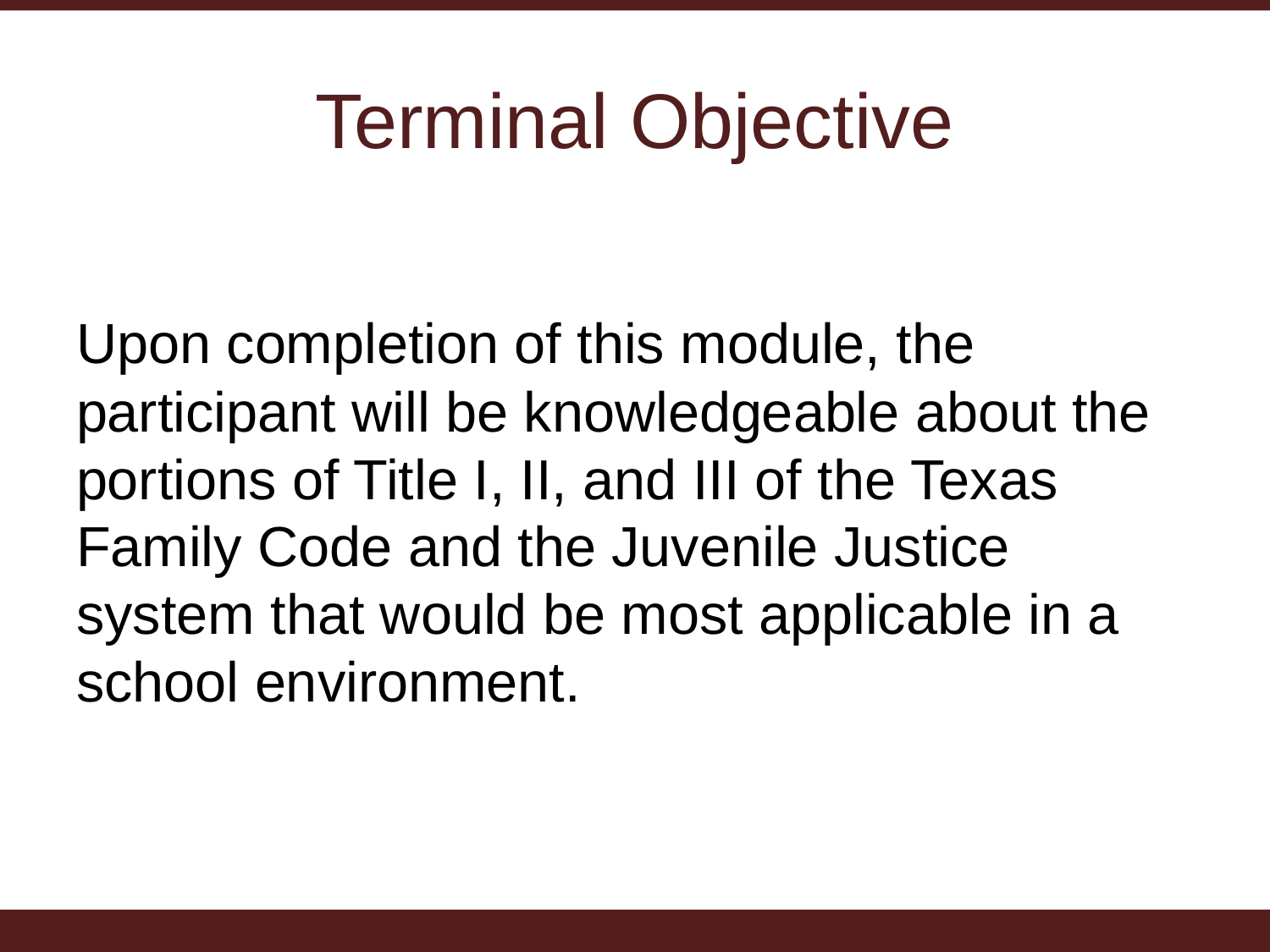

# Terminal Objective

Upon completion of this module, the participant will be knowledgeable about the portions of Title I, II, and III of the Texas Family Code and the Juvenile Justice system that would be most applicable in a school environment.